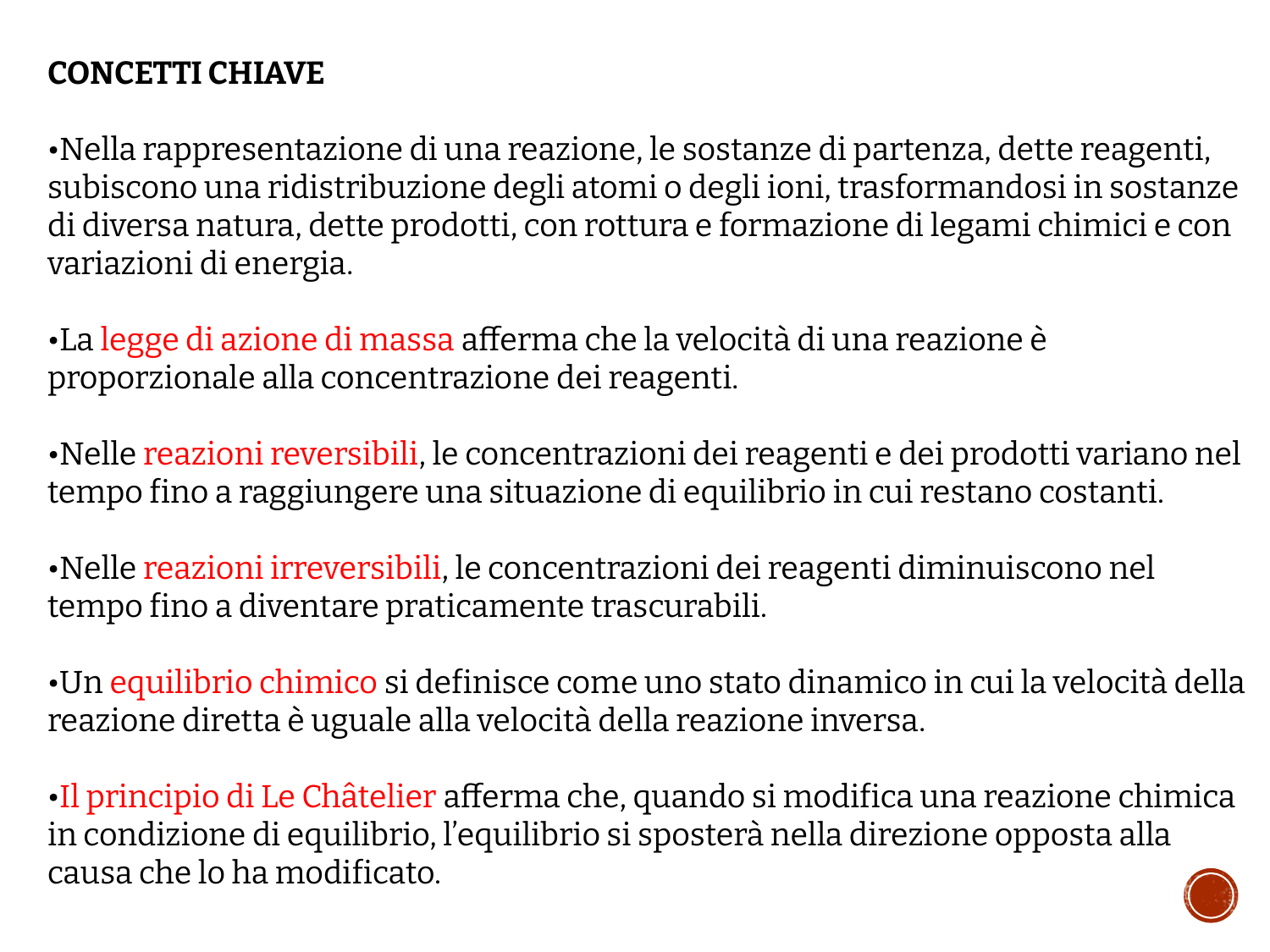

CONCETTI CHIAVE

•Nella rappresentazione di una reazione, le sostanze di partenza, dette reagenti, subiscono una ridistribuzione degli atomi o degli ioni, trasformandosi in sostanze di diversa natura, dette prodotti, con rottura e formazione di legami chimici e con variazioni di energia.

•La legge di azione di massa afferma che la velocità di una reazione è proporzionale alla concentrazione dei reagenti.

•Nelle reazioni reversibili, le concentrazioni dei reagenti e dei prodotti variano nel tempo fino a raggiungere una situazione di equilibrio in cui restano costanti.

•Nelle reazioni irreversibili, le concentrazioni dei reagenti diminuiscono nel tempo fino a diventare praticamente trascurabili.

•Un equilibrio chimico si definisce come uno stato dinamico in cui la velocità della reazione diretta è uguale alla velocità della reazione inversa.

•Il principio di Le Châtelier afferma che, quando si modifica una reazione chimica in condizione di equilibrio, l’equilibrio si sposterà nella direzione opposta alla causa che lo ha modificato.